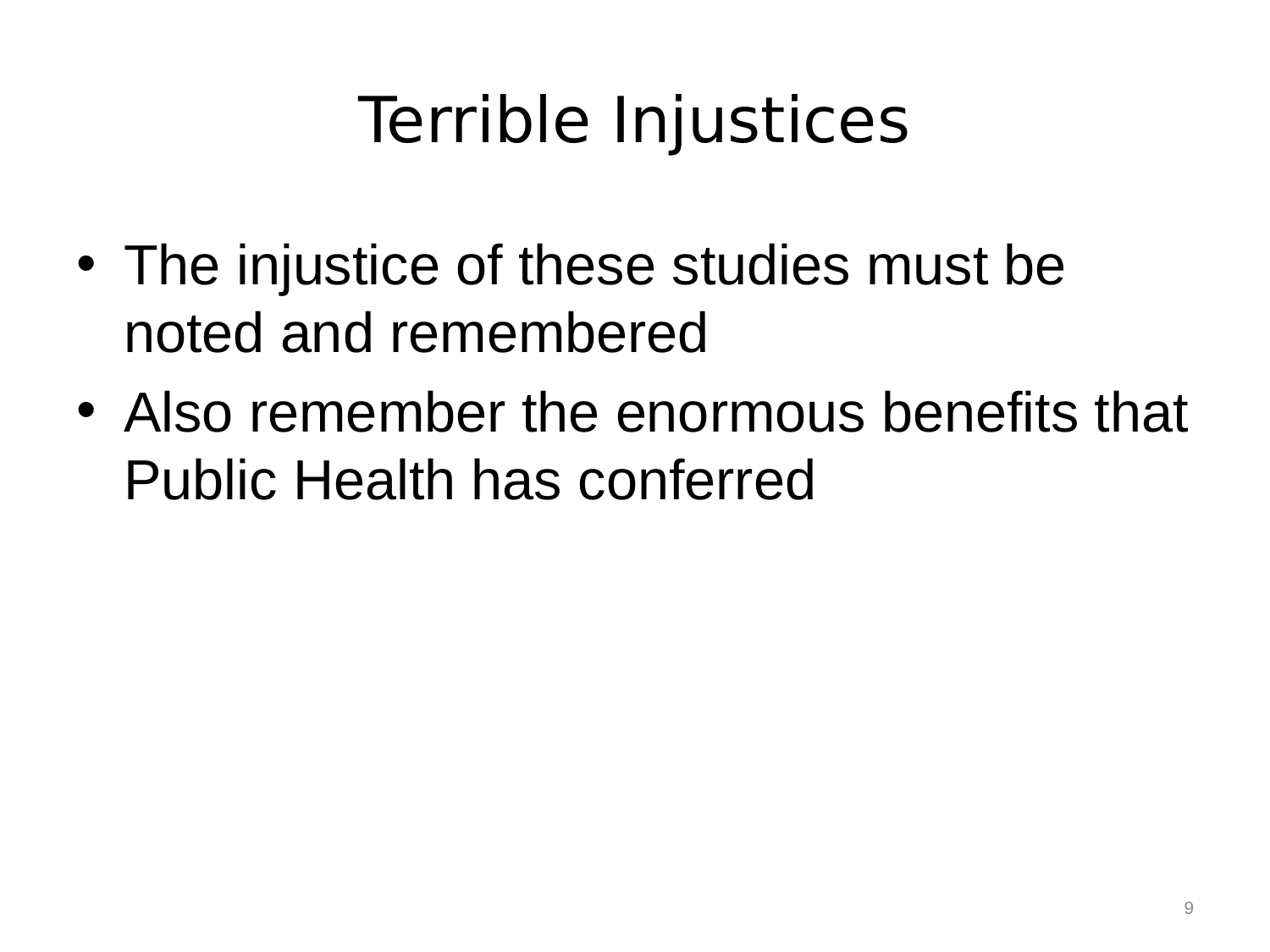

# Terrible Injustices
The injustice of these studies must be noted and remembered
Also remember the enormous benefits that Public Health has conferred
9